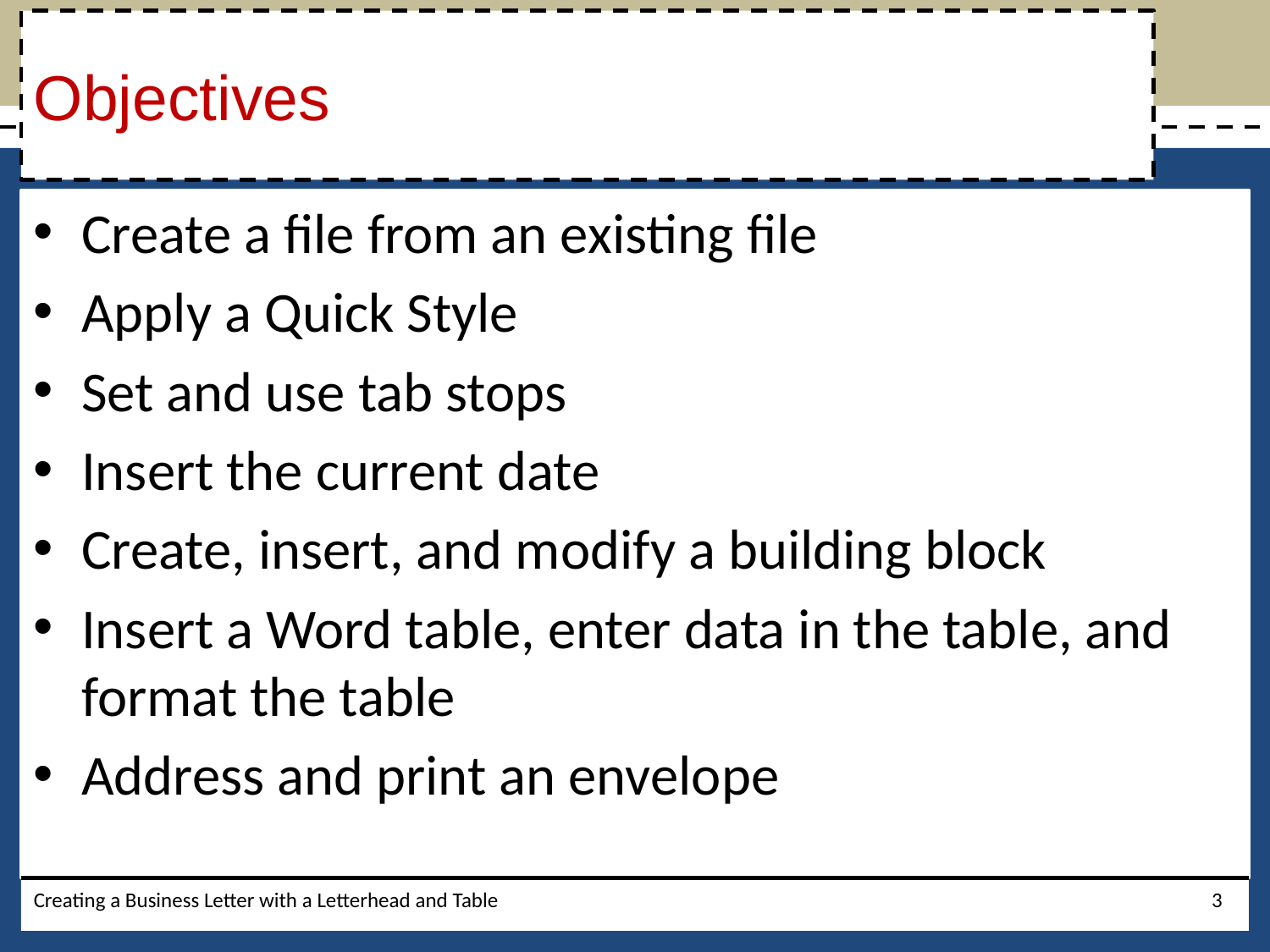

# Objectives
Create a file from an existing file
Apply a Quick Style
Set and use tab stops
Insert the current date
Create, insert, and modify a building block
Insert a Word table, enter data in the table, and format the table
Address and print an envelope
Creating a Business Letter with a Letterhead and Table
3